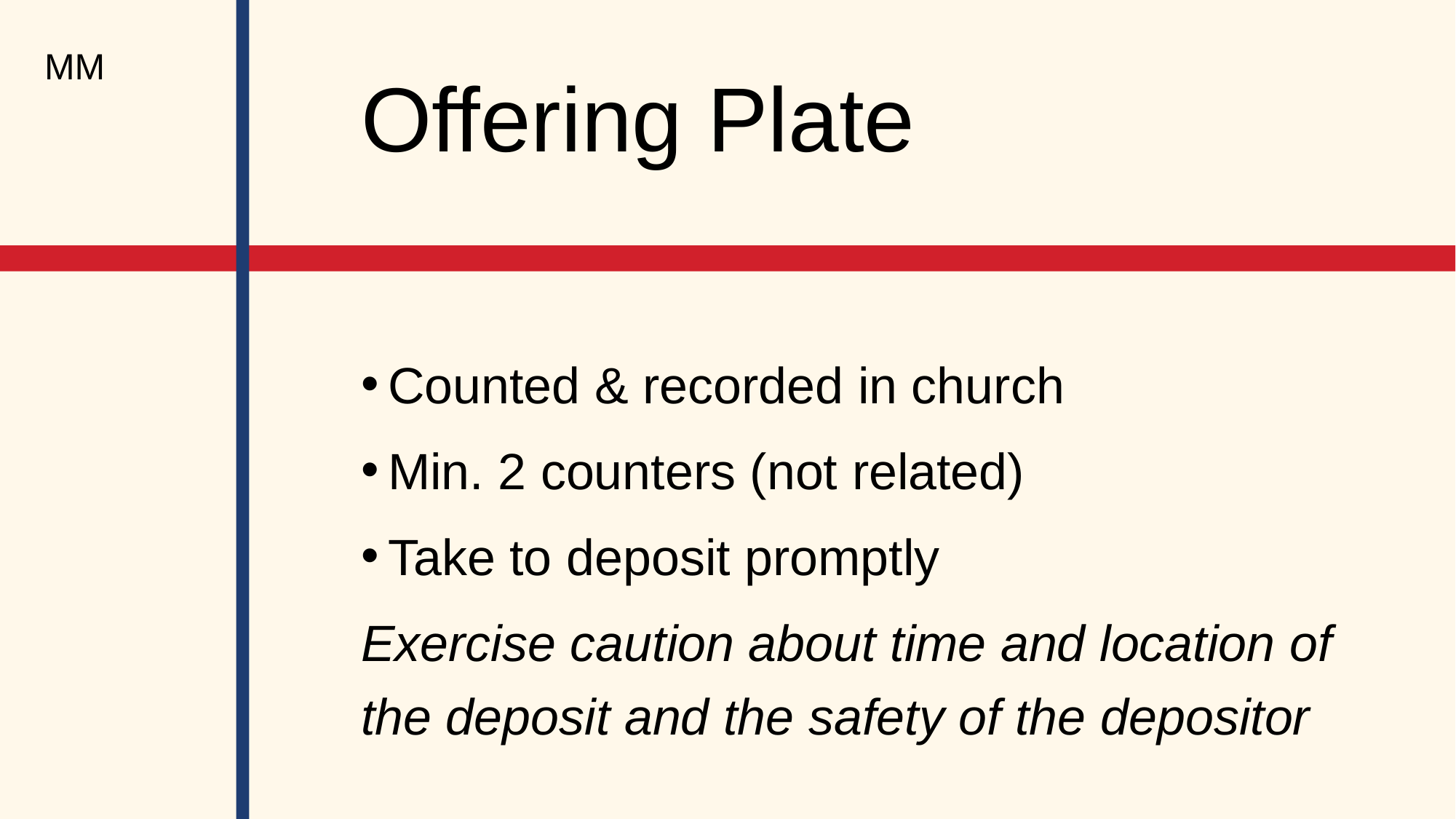

MM
# Offering Plate
Counted & recorded in church
Min. 2 counters (not related)
Take to deposit promptly
Exercise caution about time and location of the deposit and the safety of the depositor